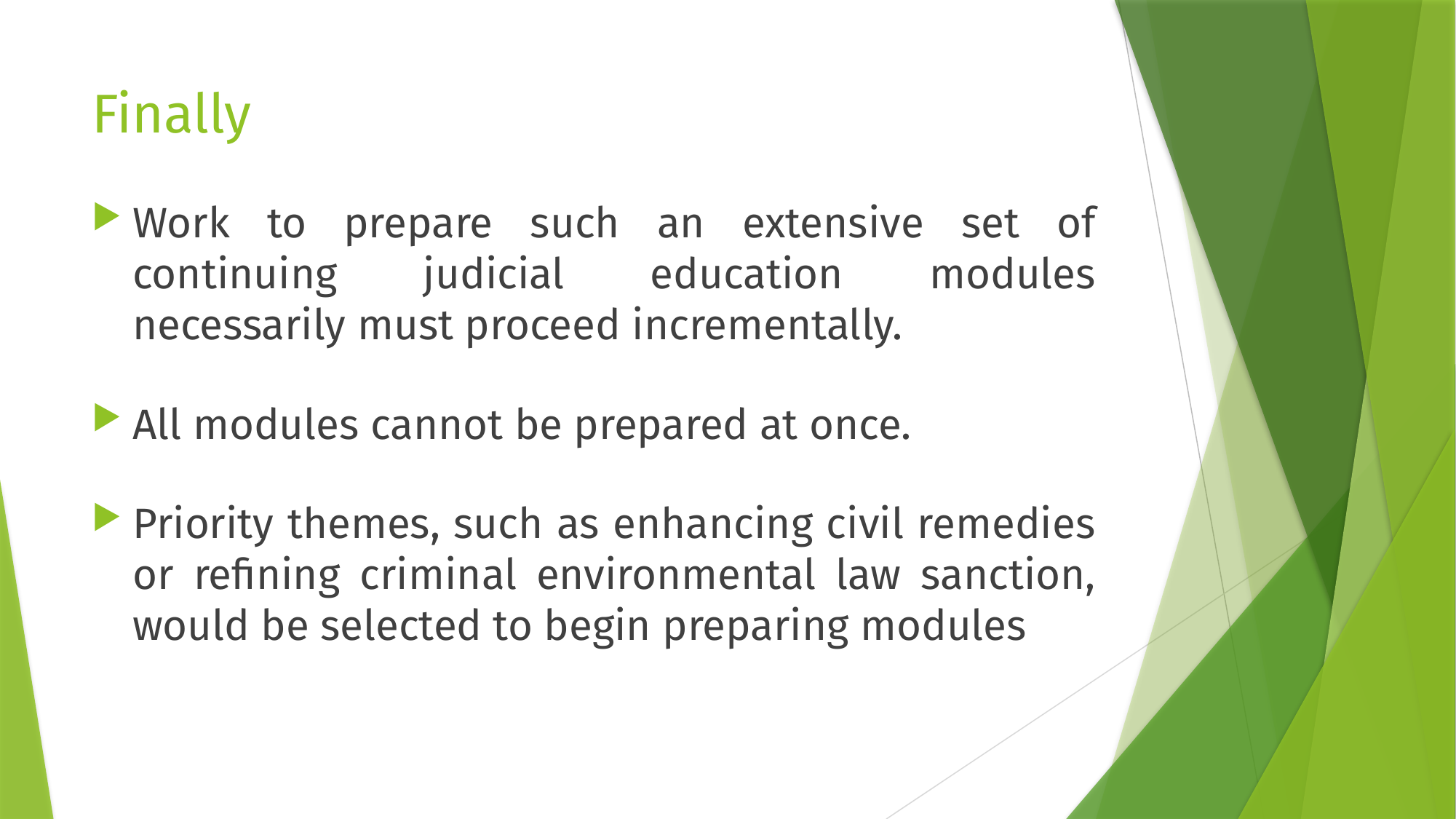

# Finally
Work to prepare such an extensive set of continuing judicial education modules necessarily must proceed incrementally.

All modules cannot be prepared at once.

Priority themes, such as enhancing civil remedies or refining criminal environmental law sanction, would be selected to begin preparing modules